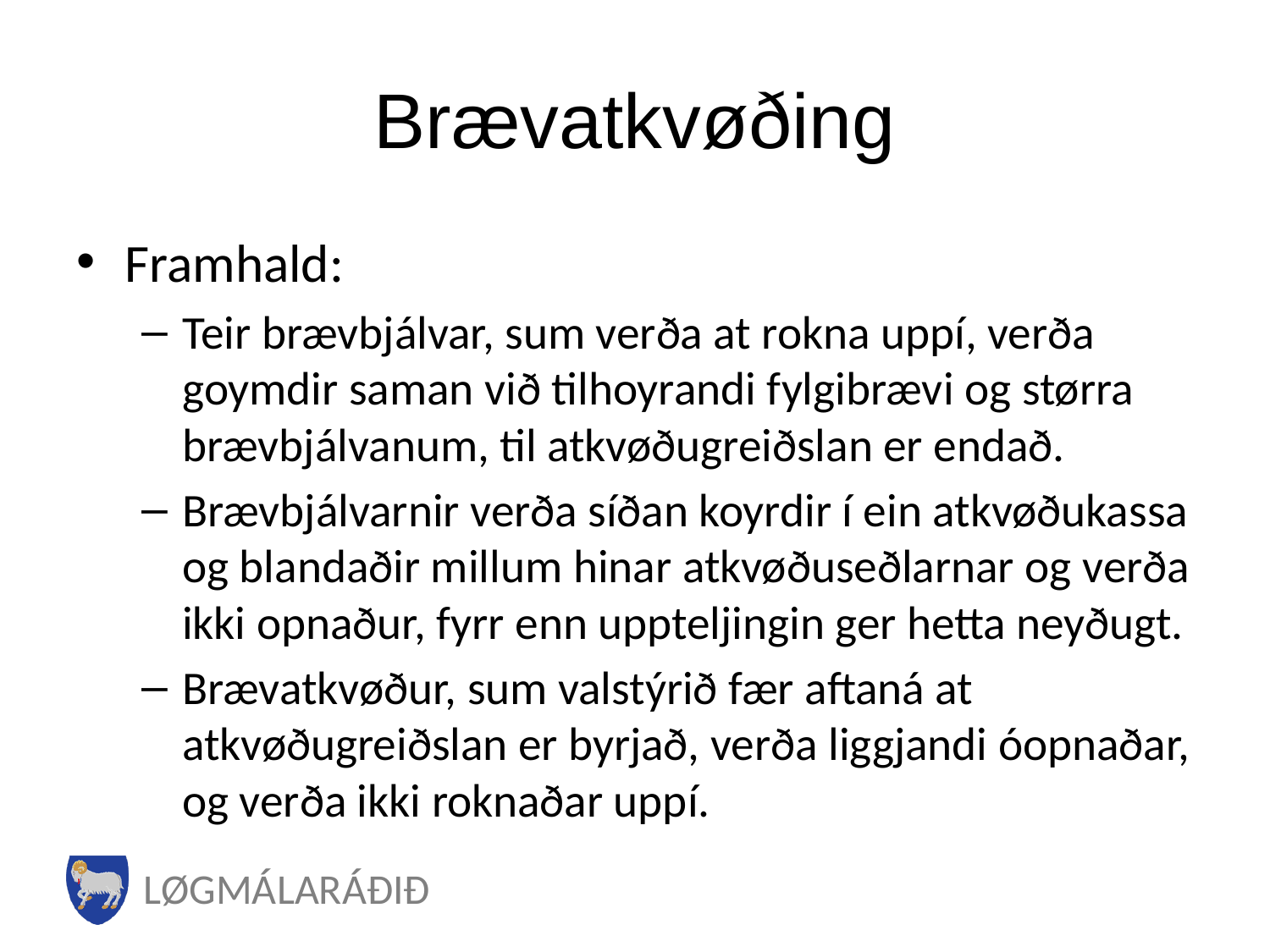

# Brævatkvøðing
Framhald:
Teir brævbjálvar, sum verða at rokna uppí, verða goymdir saman við tilhoyrandi fylgibrævi og størra brævbjálvanum, til atkvøðugreiðslan er endað.
Brævbjálvarnir verða síðan koyrdir í ein atkvøðukassa og blandaðir millum hinar atkvøðuseðlarnar og verða ikki opnaður, fyrr enn uppteljingin ger hetta neyðugt.
Brævatkvøður, sum valstýrið fær aftaná at atkvøðugreiðslan er byrjað, verða liggjandi óopnaðar, og verða ikki roknaðar uppí.